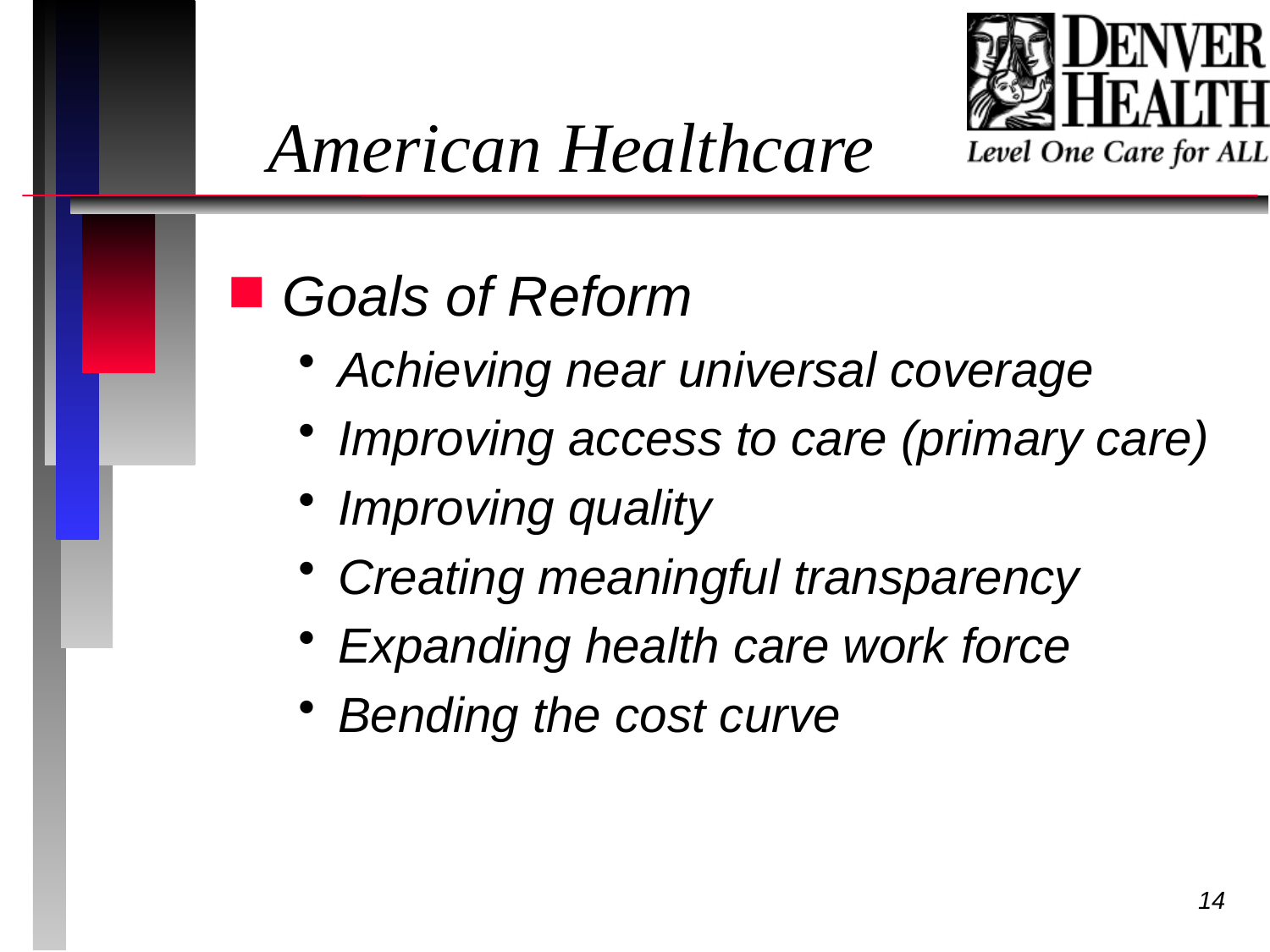

American Healthcare
Goals of Reform
Achieving near universal coverage
Improving access to care (primary care)
Improving quality
Creating meaningful transparency
Expanding health care work force
Bending the cost curve

14